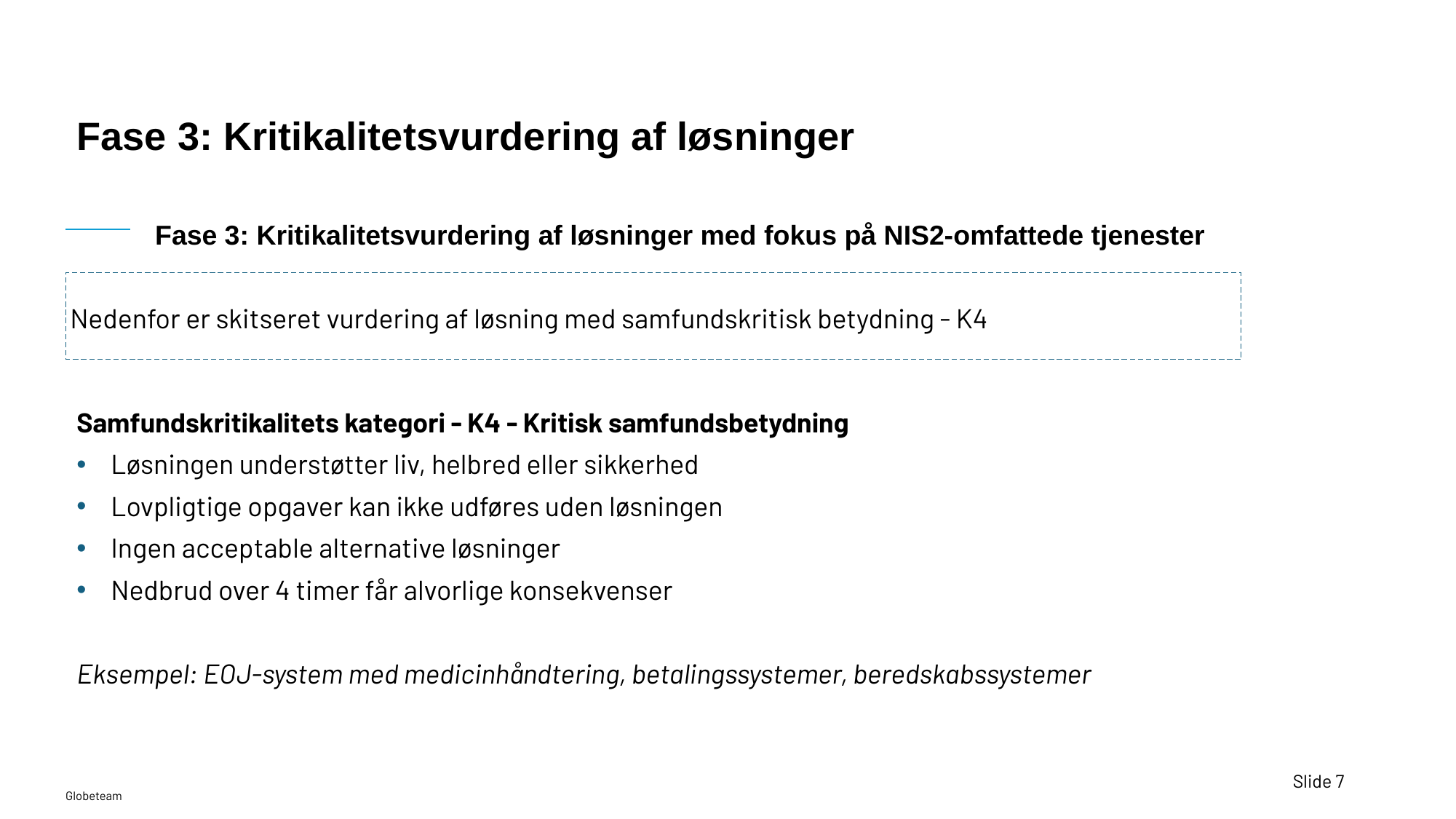

Fase 3: Kritikalitetsvurdering af løsninger
# Fase 3: Kritikalitetsvurdering af løsninger med fokus på NIS2-omfattede tjenester
Nedenfor er skitseret vurdering af løsning med samfundskritisk betydning - K4
Samfundskritikalitets kategori - K4 - Kritisk samfundsbetydning
Løsningen understøtter liv, helbred eller sikkerhed
Lovpligtige opgaver kan ikke udføres uden løsningen
Ingen acceptable alternative løsninger
Nedbrud over 4 timer får alvorlige konsekvenser

Eksempel: EOJ-system med medicinhåndtering, betalingssystemer, beredskabssystemer
Slide 7